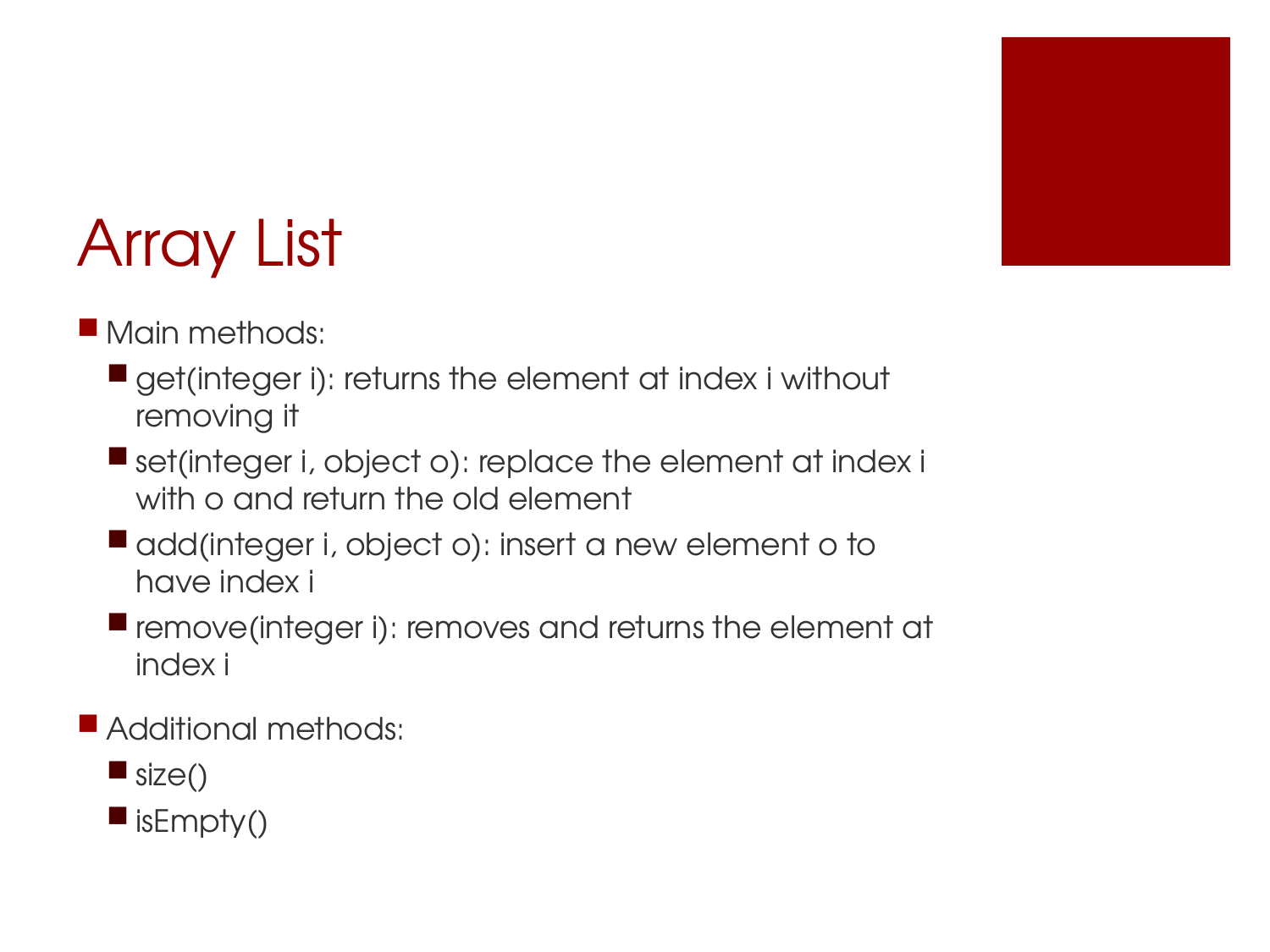

# Array List
Main methods:
get(integer i): returns the element at index i without removing it
set(integer i, object o): replace the element at index i with o and return the old element
add(integer i, object o): insert a new element o to have index i
remove(integer i): removes and returns the element at index i
Additional methods:
size()
isEmpty()